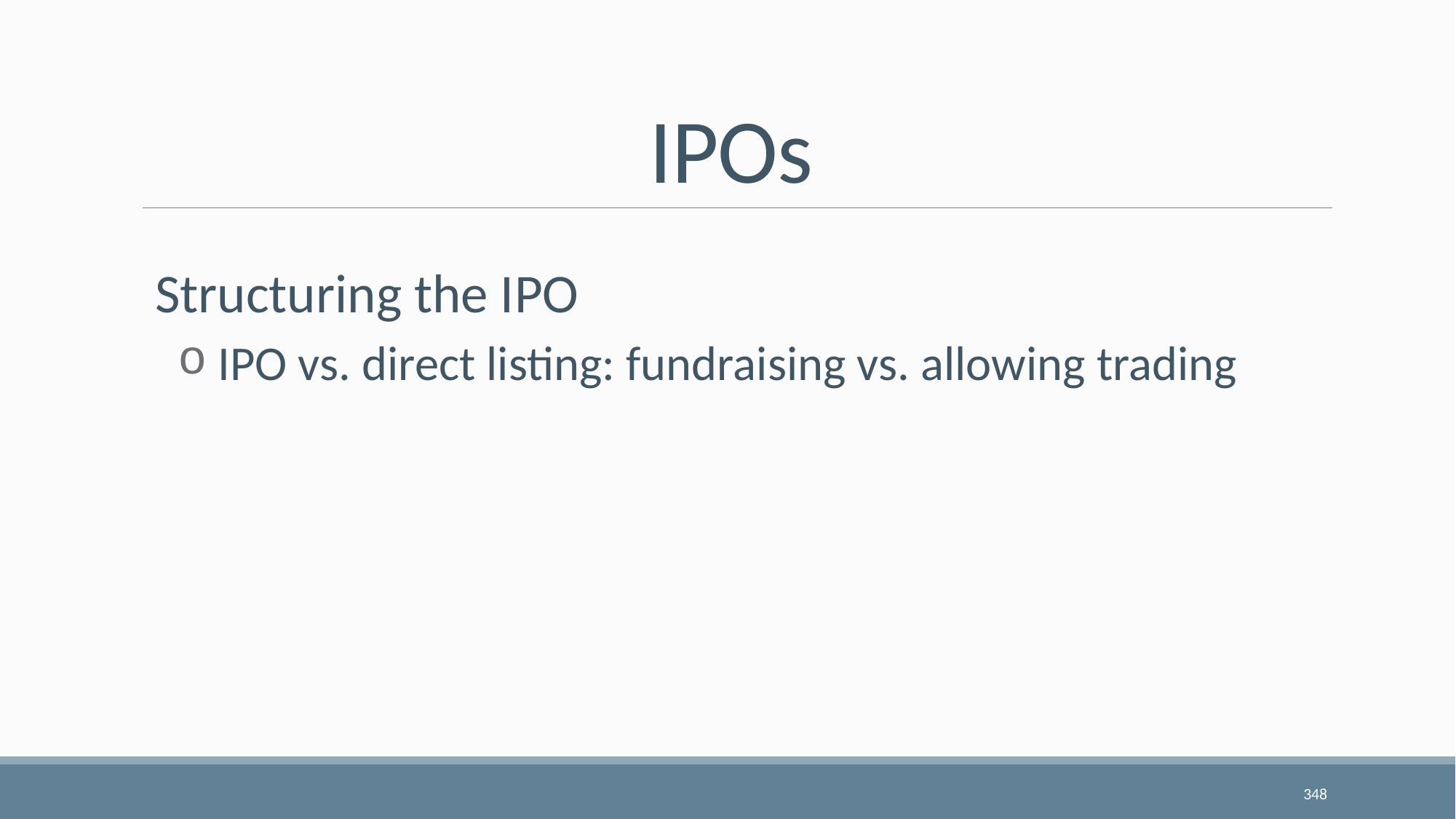

# IPOs
Structuring the IPO
 IPO vs. direct listing: fundraising vs. allowing trading
348